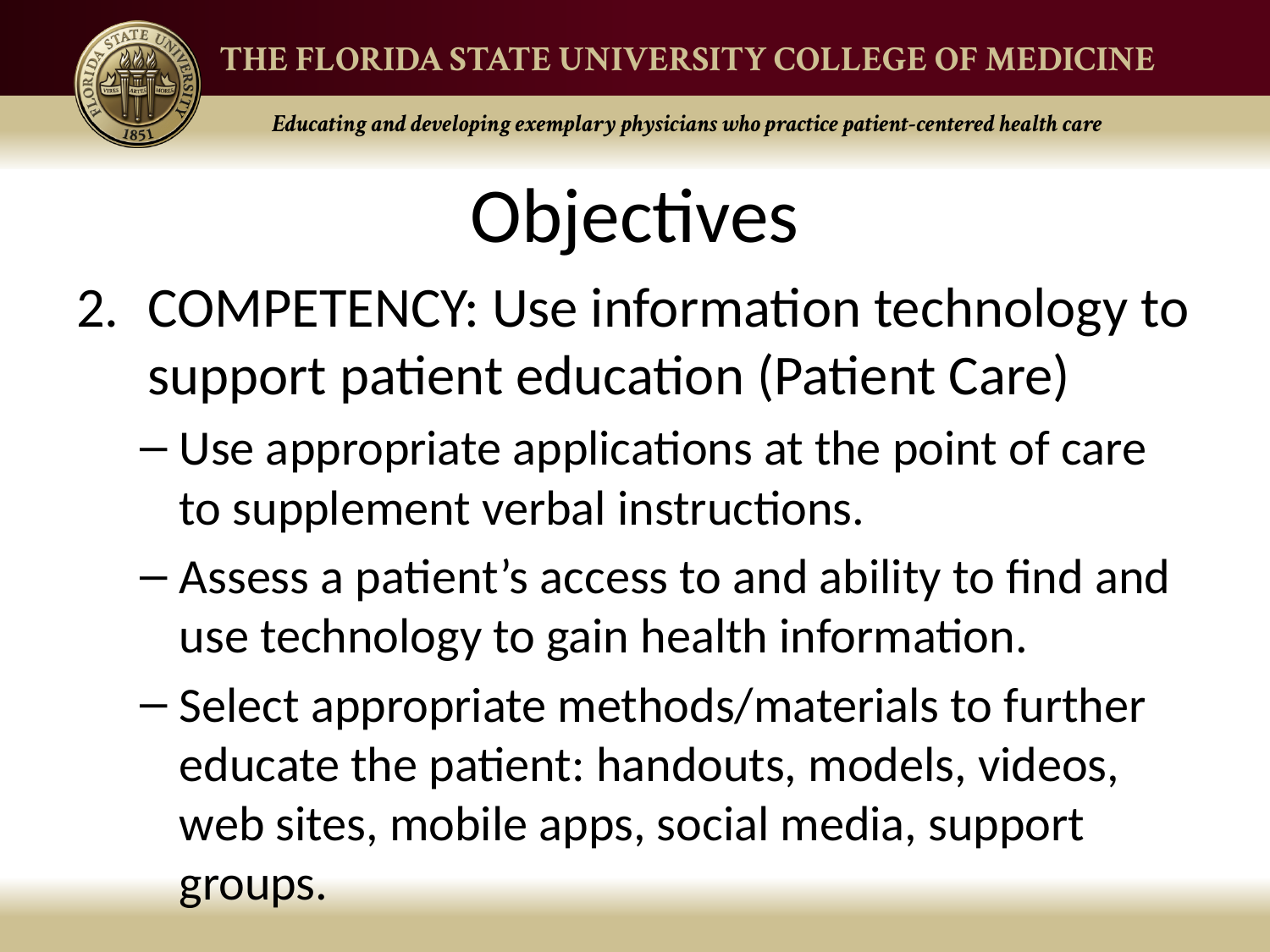

# Objectives
COMPETENCY: Use information technology to support patient education (Patient Care)
Use appropriate applications at the point of care to supplement verbal instructions.
Assess a patient’s access to and ability to find and use technology to gain health information.
Select appropriate methods/materials to further educate the patient: handouts, models, videos, web sites, mobile apps, social media, support groups.